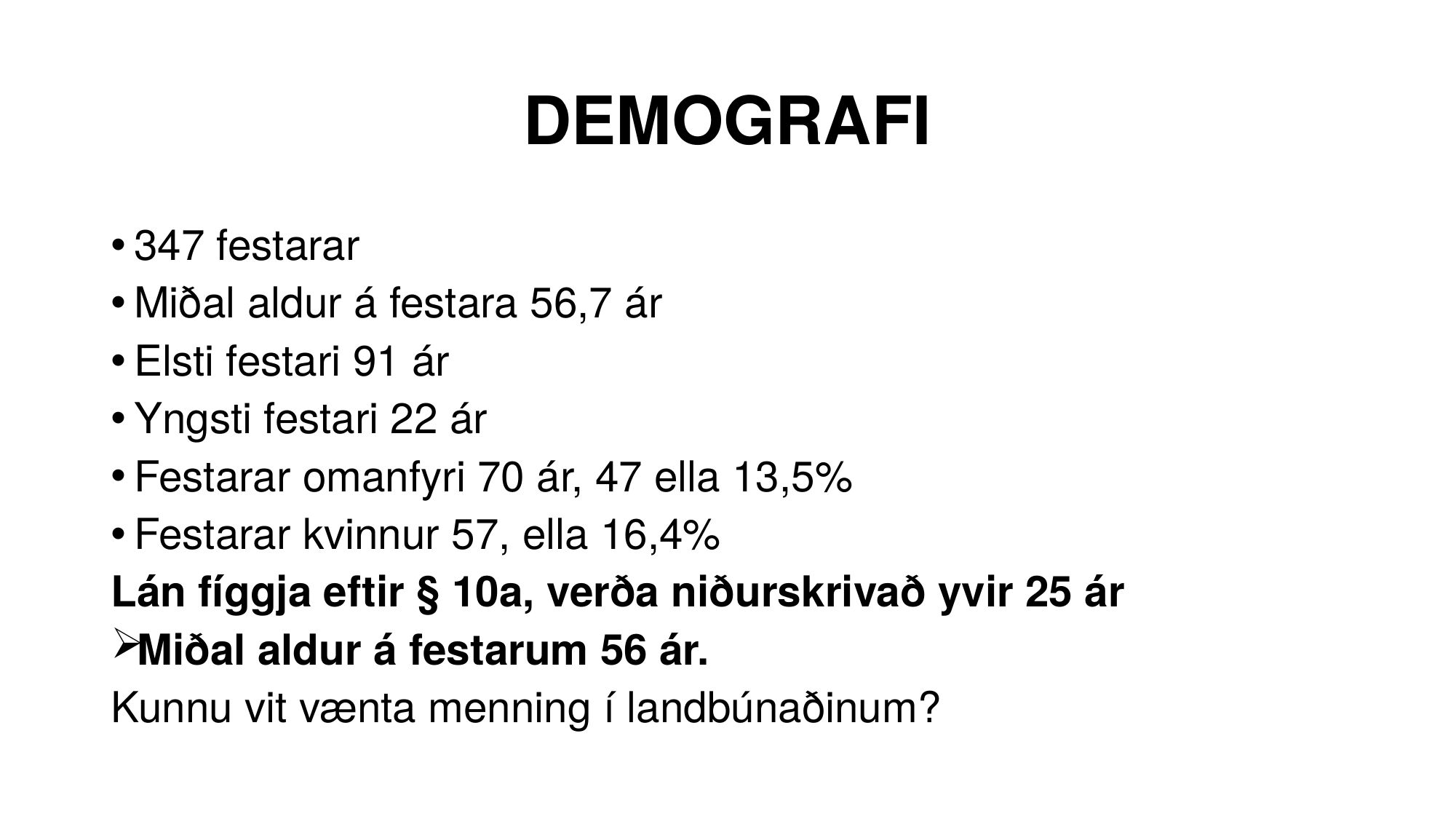

# DEMOGRAFI
347 festarar
Miðal aldur á festara 56,7 ár
Elsti festari 91 ár
Yngsti festari 22 ár
Festarar omanfyri 70 ár, 47 ella 13,5%
Festarar kvinnur 57, ella 16,4%
Lán fíggja eftir § 10a, verða niðurskrivað yvir 25 ár
Miðal aldur á festarum 56 ár.
Kunnu vit vænta menning í landbúnaðinum?